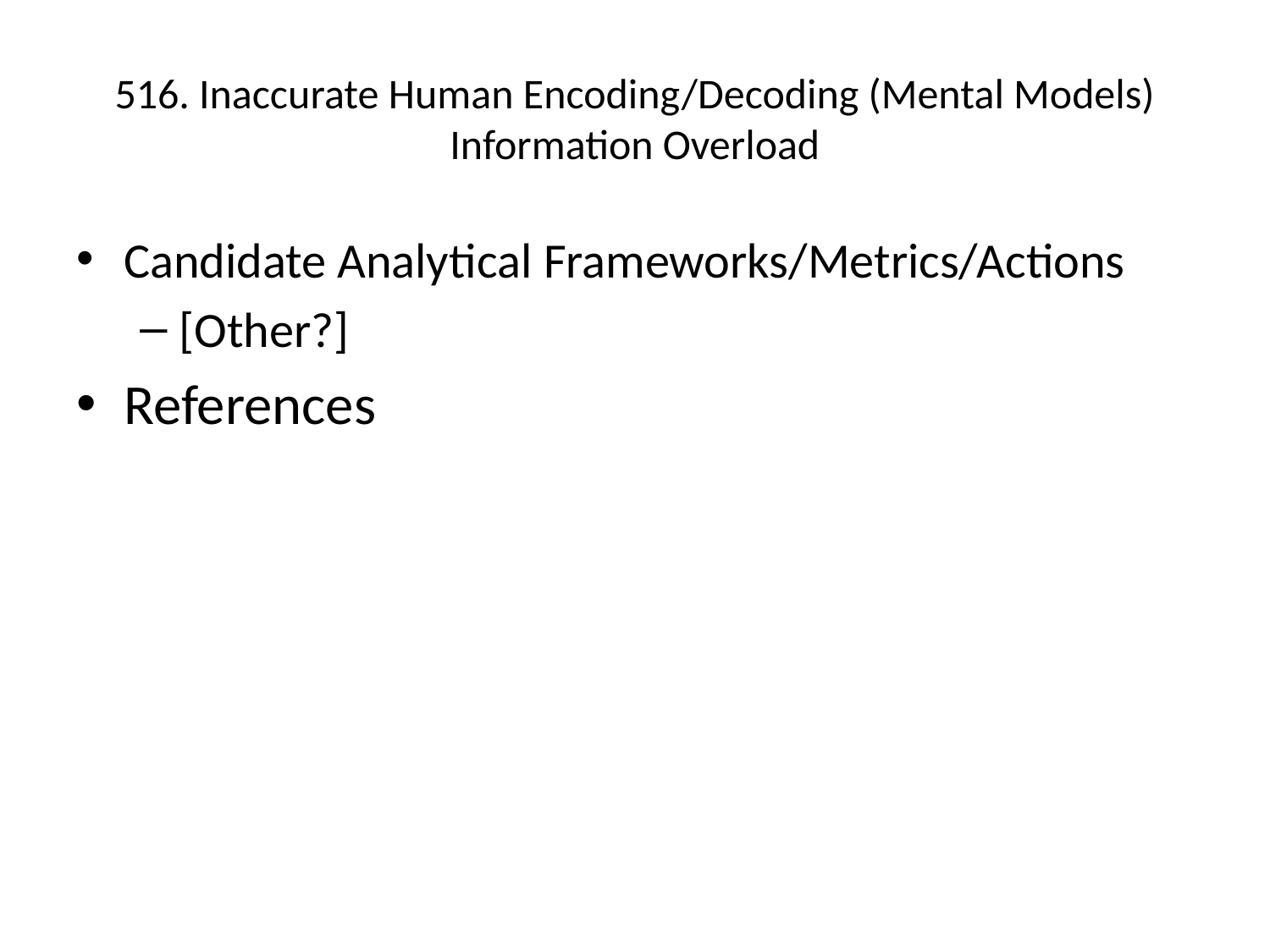

# 516. Inaccurate Human Encoding/Decoding (Mental Models) Information Overload
Candidate Analytical Frameworks/Metrics/Actions
[Other?]
References